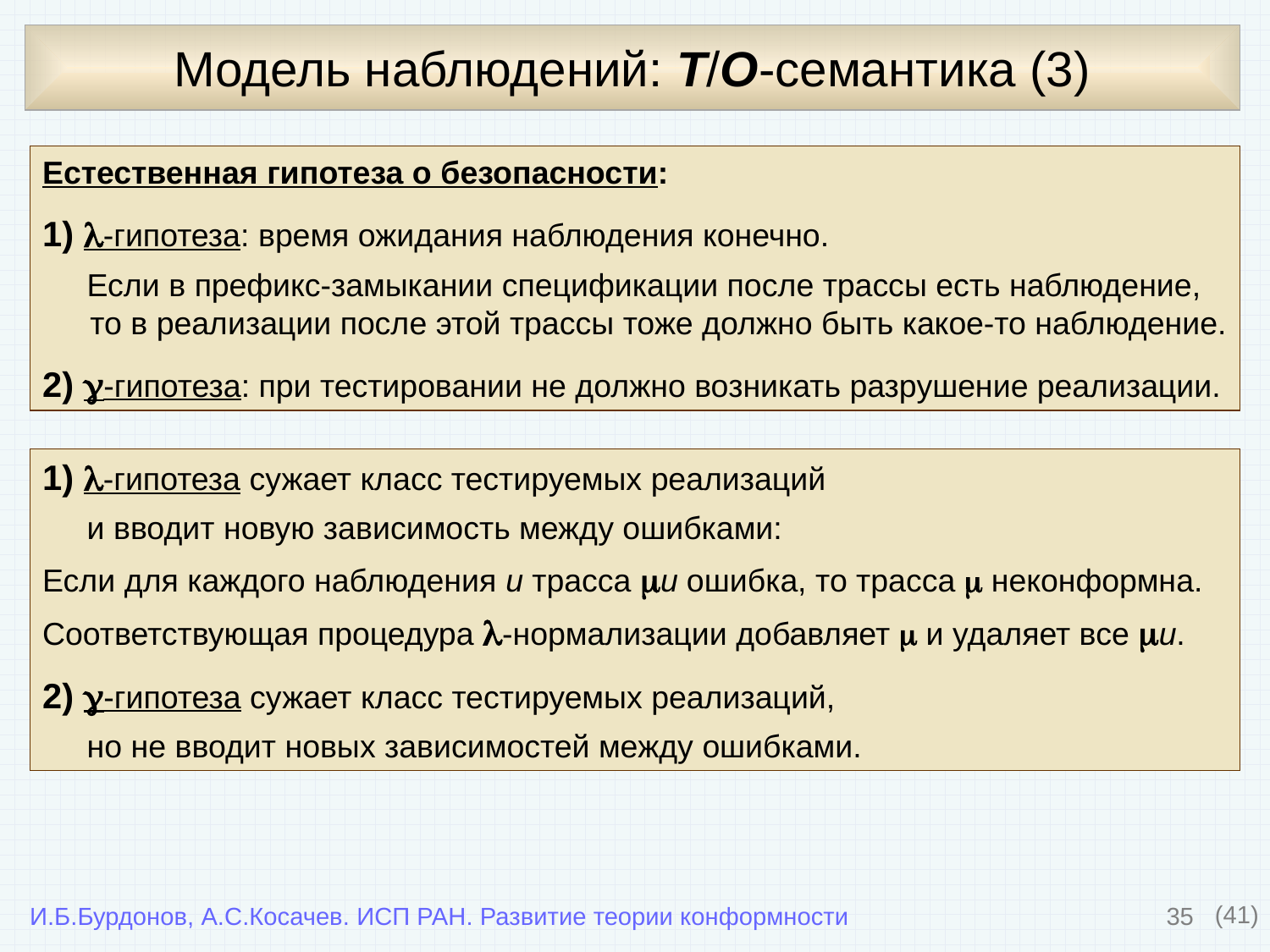

# Модель наблюдений: T/O-семантика (3)
Естественная гипотеза о безопасности:
1) λ-гипотеза: время ожидания наблюдения конечно.
     Если в префикс-замыкании спецификации после трассы есть наблюдение, то в реализации после этой трассы тоже должно быть какое-то наблюдение.
2) γ-гипотеза: при тестировании не должно возникать разрушение реализации.
1) λ-гипотеза сужает класс тестируемых реализаций
     и вводит новую зависимость между ошибками:
Если для каждого наблюдения u трасса μu ошибка, то трасса μ неконформна.
Соответствующая процедура λ-нормализации добавляет μ и удаляет все μu.
2) γ-гипотеза сужает класс тестируемых реализаций,
     но не вводит новых зависимостей между ошибками.
35
(41)
И.Б.Бурдонов, А.С.Косачев. ИСП РАН. Развитие теории конформности